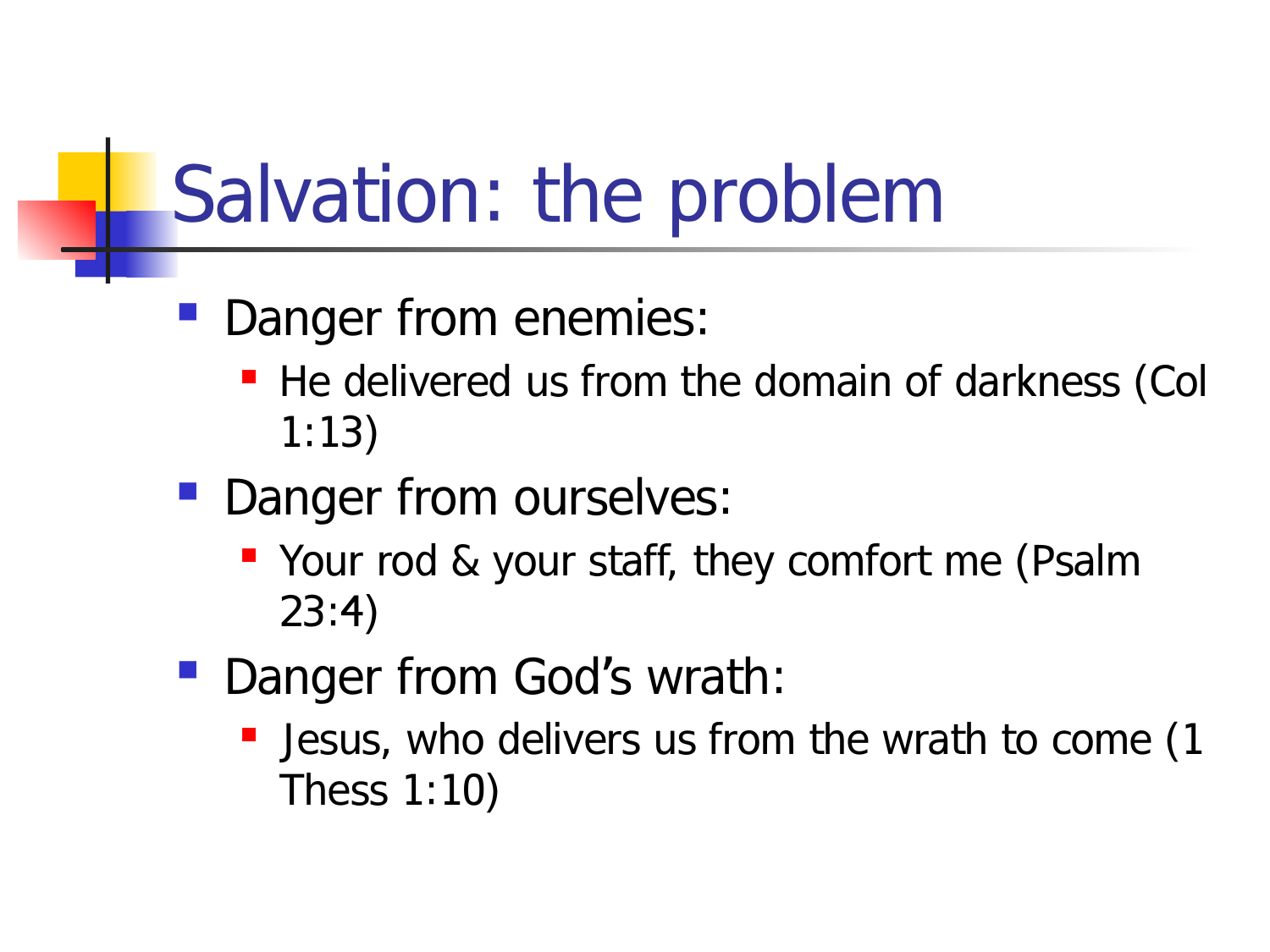

# Salvation: the problem
Danger from enemies:
He delivered us from the domain of darkness (Col 1:13)
Danger from ourselves:
Your rod & your staff, they comfort me (Psalm 23:4)
Danger from God’s wrath:
Jesus, who delivers us from the wrath to come (1 Thess 1:10)